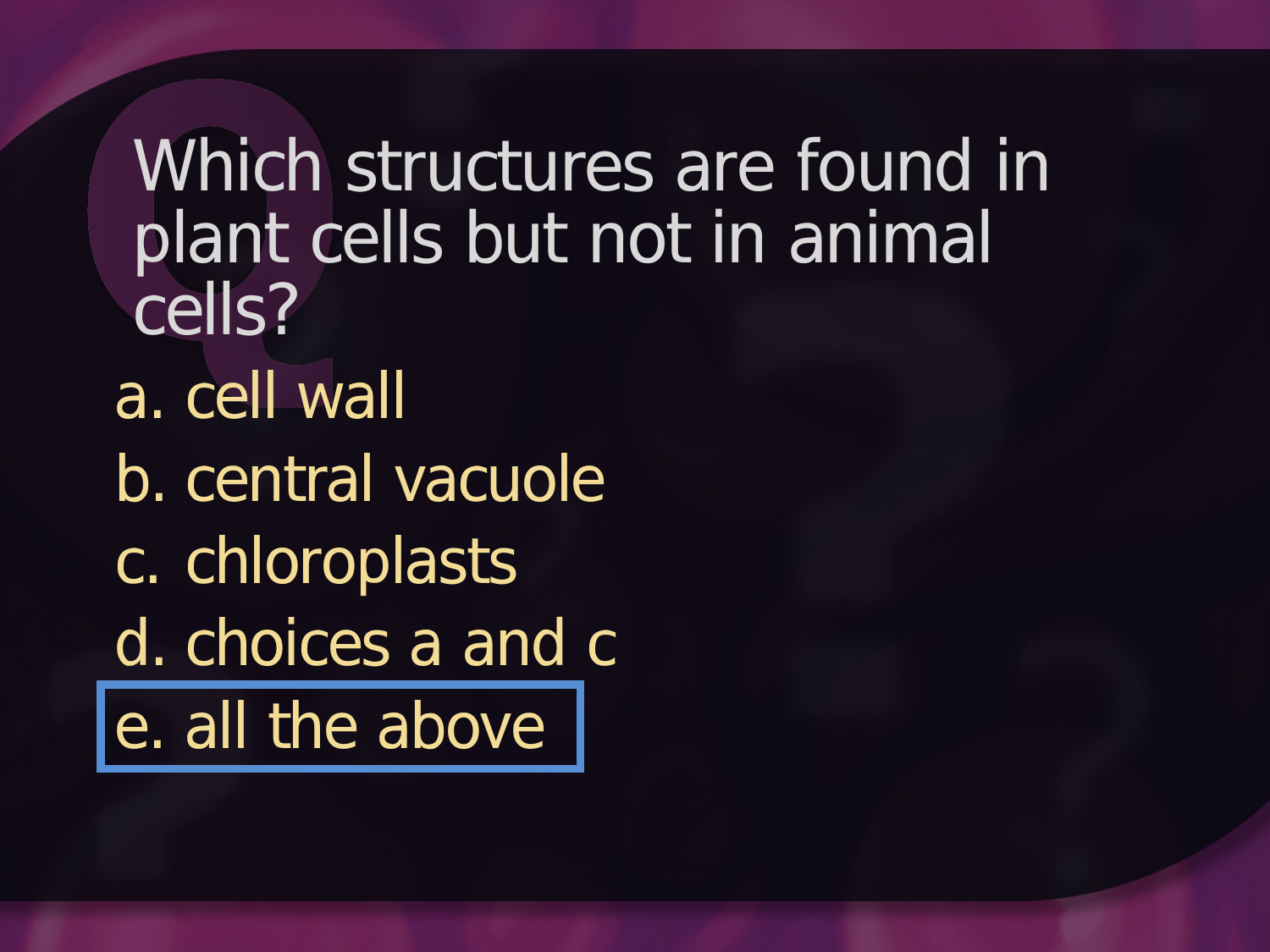

# Which structures are found in plant cells but not in animal cells?
cell wall
central vacuole
chloroplasts
choices a and c
all the above